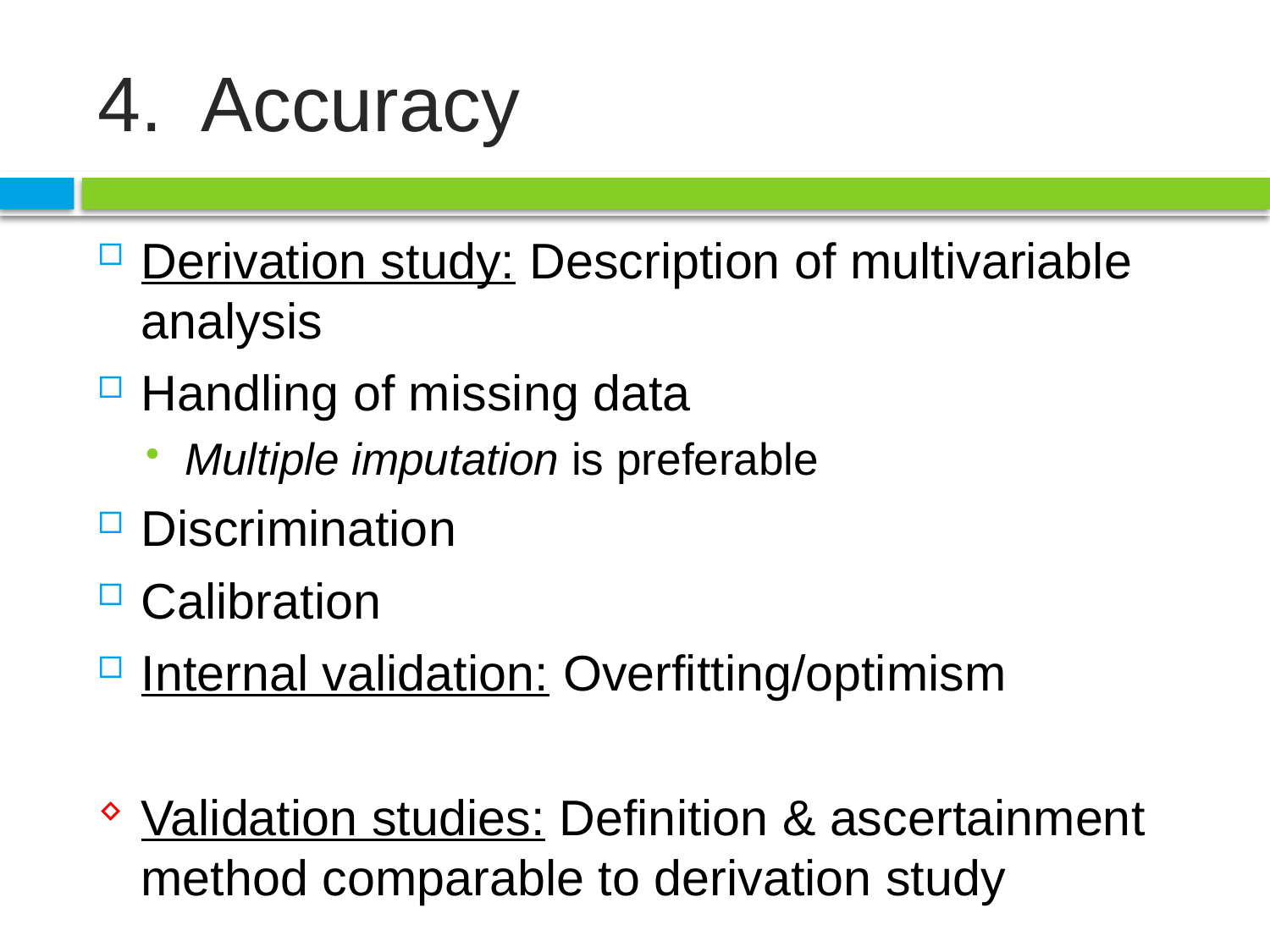

# Accuracy
Derivation study: Description of multivariable analysis
Handling of missing data
Multiple imputation is preferable
Discrimination
Calibration
Internal validation: Overfitting/optimism

Validation studies: Definition & ascertainment method comparable to derivation study